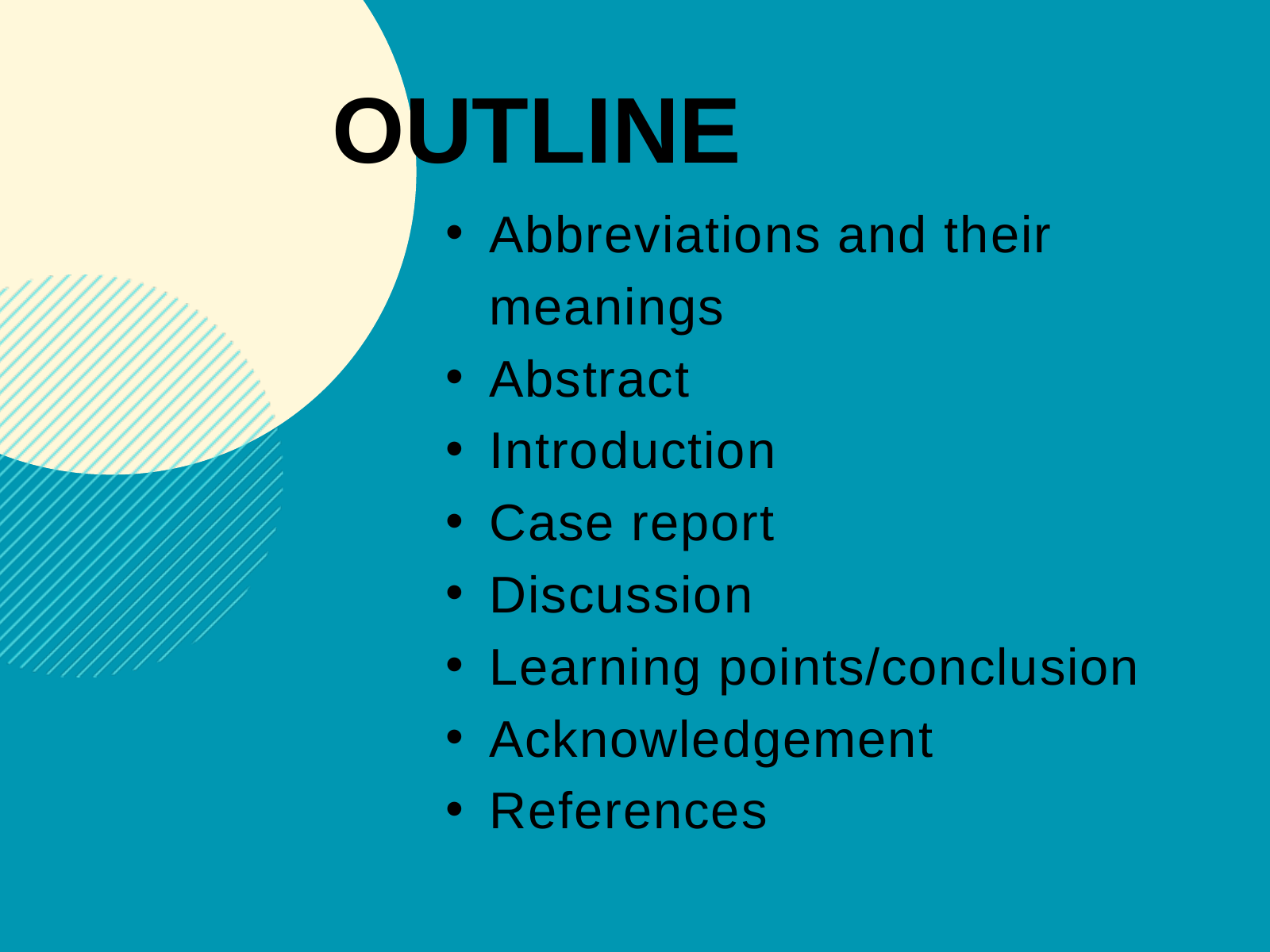

OUTLINE
Abbreviations and their meanings
Abstract
Introduction
Case report
Discussion
Learning points/conclusion
Acknowledgement
References